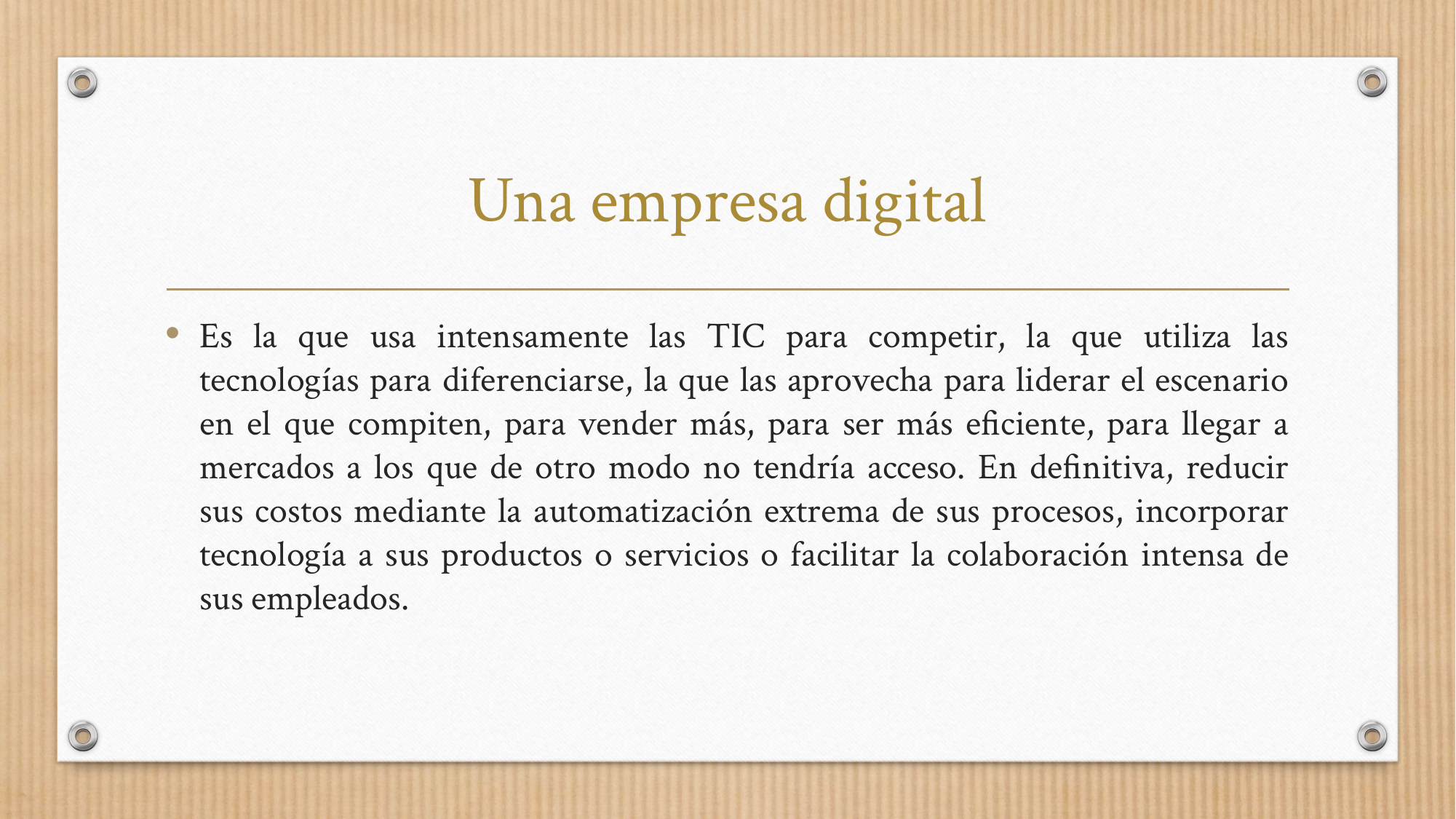

# Una empresa digital
Es la que usa intensamente las TIC para competir, la que utiliza las tecnologías para diferenciarse, la que las aprovecha para liderar el escenario en el que compiten, para vender más, para ser más eficiente, para llegar a mercados a los que de otro modo no tendría acceso. En definitiva, reducir sus costos mediante la automatización extrema de sus procesos, incorporar tecnología a sus productos o servicios o facilitar la colaboración intensa de sus empleados.